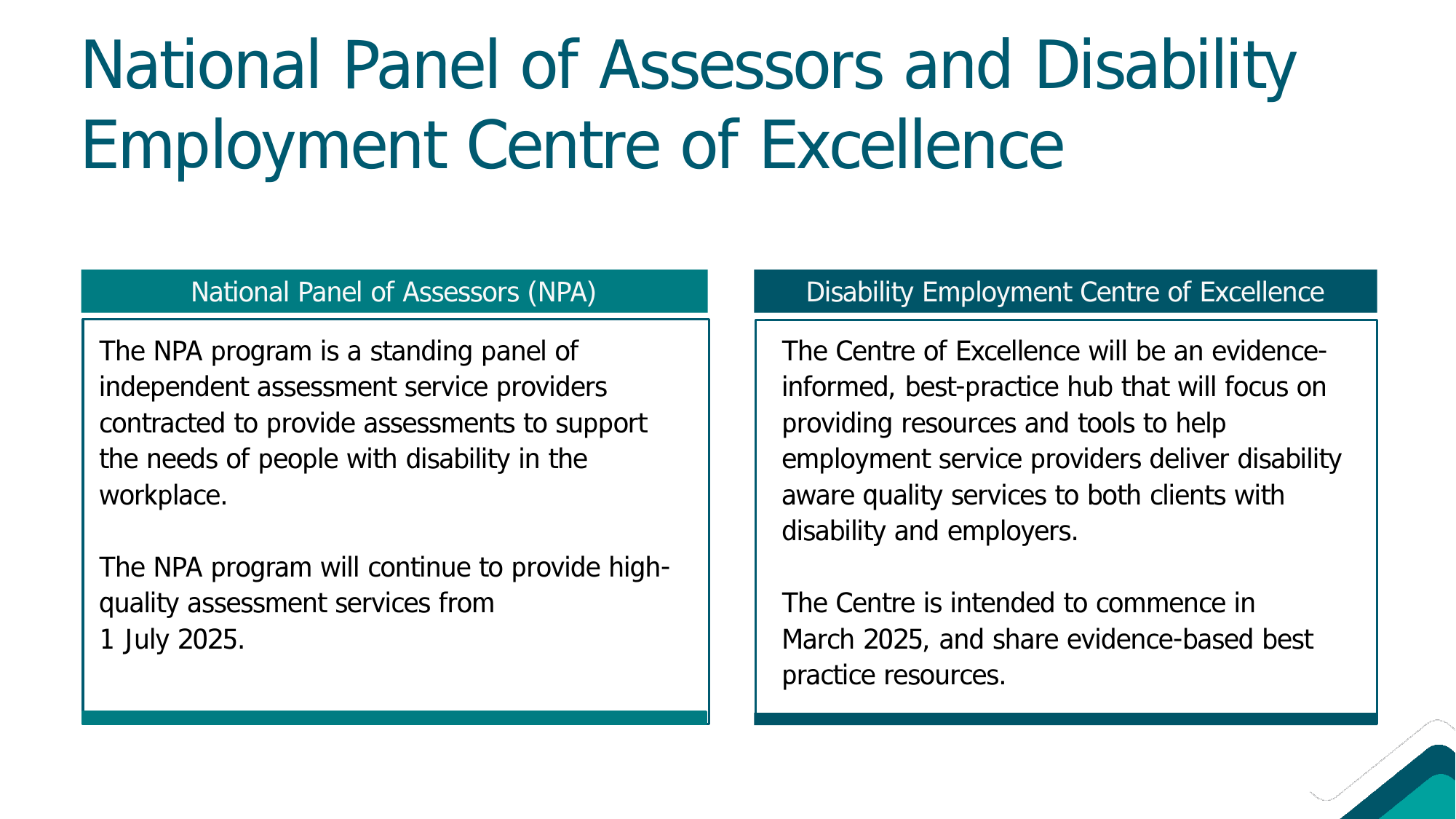

National Panel of Assessors and Disability Employment Centre of Excellence
National Panel of Assessors (NPA)
Disability Employment Centre of Excellence

The NPA program is a standing panel of independent assessment service providers contracted to provide assessments to support the needs of people with disability in the workplace.

The NPA program will continue to provide high-quality assessment services from
1 July 2025.

The Centre of Excellence will be an evidence-informed, best-practice hub that will focus on providing resources and tools to help employment service providers deliver disability aware quality services to both clients with disability and employers.

The Centre is intended to commence in    March 2025, and share evidence-based best practice resources.